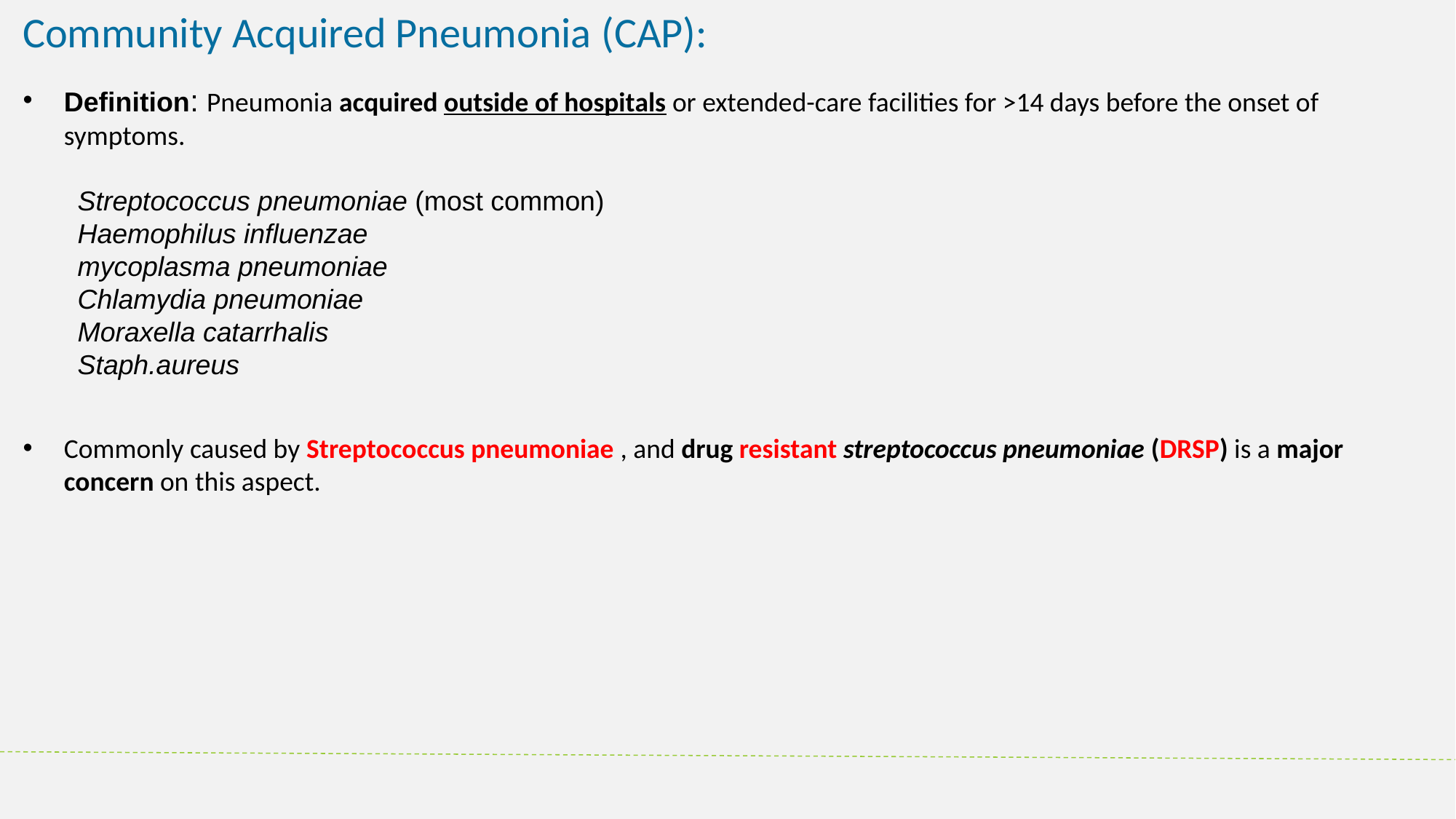

Community Acquired Pneumonia (CAP):
Definition: Pneumonia acquired outside of hospitals or extended-care facilities for >14 days before the onset of symptoms.

Streptococcus pneumoniae (most common)
Haemophilus influenzae
mycoplasma pneumoniae
Chlamydia pneumoniae
Moraxella catarrhalis
Staph.aureus

Commonly caused by Streptococcus pneumoniae , and drug resistant streptococcus pneumoniae (DRSP) is a major concern on this aspect.